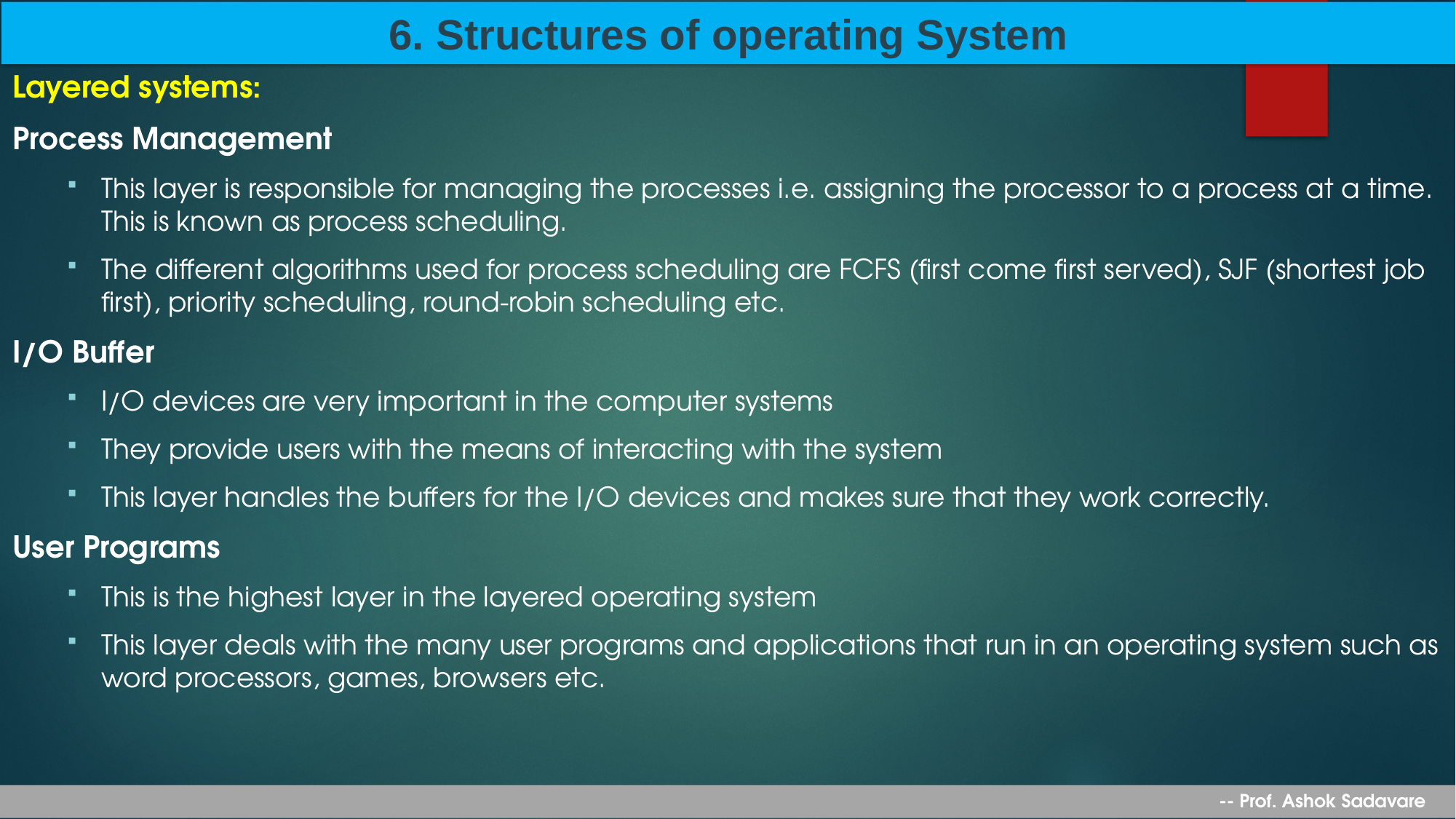

6. Structures of operating System
Layered systems:
Process Management
This layer is responsible for managing the processes i.e. assigning the processor to a process at a time. This is known as process scheduling.
The different algorithms used for process scheduling are FCFS (first come first served), SJF (shortest job first), priority scheduling, round-robin scheduling etc.
I/O Buffer
I/O devices are very important in the computer systems
They provide users with the means of interacting with the system
This layer handles the buffers for the I/O devices and makes sure that they work correctly.
User Programs
This is the highest layer in the layered operating system
This layer deals with the many user programs and applications that run in an operating system such as word processors, games, browsers etc.
-- Prof. Ashok Sadavare